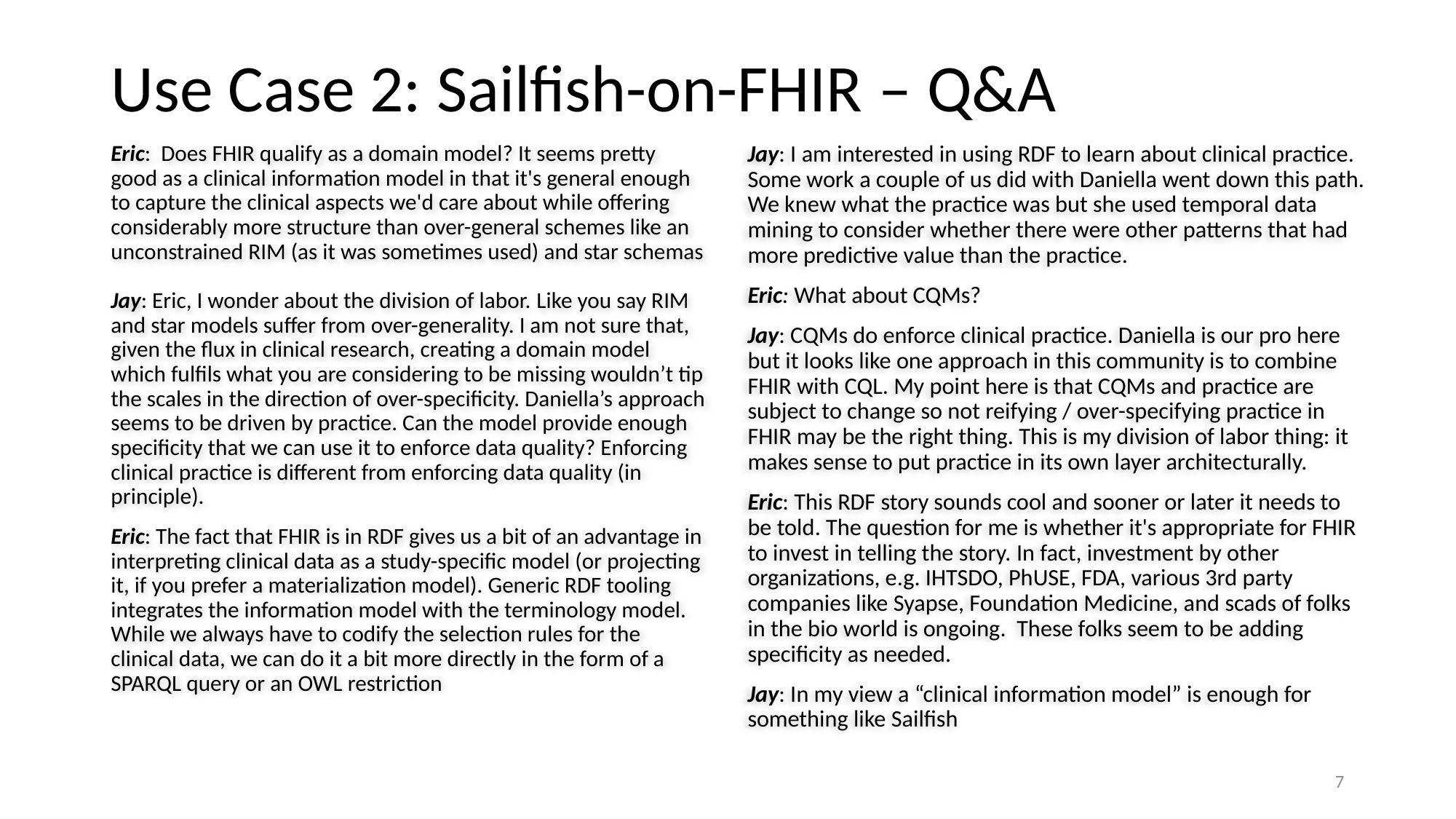

# Use Case 2: Sailfish-on-FHIR – Q&A
Eric:  Does FHIR qualify as a domain model? It seems pretty good as a clinical information model in that it's general enough to capture the clinical aspects we'd care about while offering considerably more structure than over-general schemes like an unconstrained RIM (as it was sometimes used) and star schemas

Jay: Eric, I wonder about the division of labor. Like you say RIM and star models suffer from over-generality. I am not sure that, given the flux in clinical research, creating a domain model which fulfils what you are considering to be missing wouldn’t tip the scales in the direction of over-specificity. Daniella’s approach seems to be driven by practice. Can the model provide enough specificity that we can use it to enforce data quality? Enforcing clinical practice is different from enforcing data quality (in principle).
Eric: The fact that FHIR is in RDF gives us a bit of an advantage in interpreting clinical data as a study-specific model (or projecting it, if you prefer a materialization model). Generic RDF tooling integrates the information model with the terminology model. While we always have to codify the selection rules for the clinical data, we can do it a bit more directly in the form of a SPARQL query or an OWL restriction
Jay: I am interested in using RDF to learn about clinical practice. Some work a couple of us did with Daniella went down this path. We knew what the practice was but she used temporal data mining to consider whether there were other patterns that had more predictive value than the practice.
Eric: What about CQMs?
Jay: CQMs do enforce clinical practice. Daniella is our pro here but it looks like one approach in this community is to combine FHIR with CQL. My point here is that CQMs and practice are subject to change so not reifying / over-specifying practice in FHIR may be the right thing. This is my division of labor thing: it makes sense to put practice in its own layer architecturally.
Eric: This RDF story sounds cool and sooner or later it needs to be told. The question for me is whether it's appropriate for FHIR to invest in telling the story. In fact, investment by other organizations, e.g. IHTSDO, PhUSE, FDA, various 3rd party companies like Syapse, Foundation Medicine, and scads of folks in the bio world is ongoing.  These folks seem to be adding specificity as needed.
Jay: In my view a “clinical information model” is enough for something like Sailfish

7